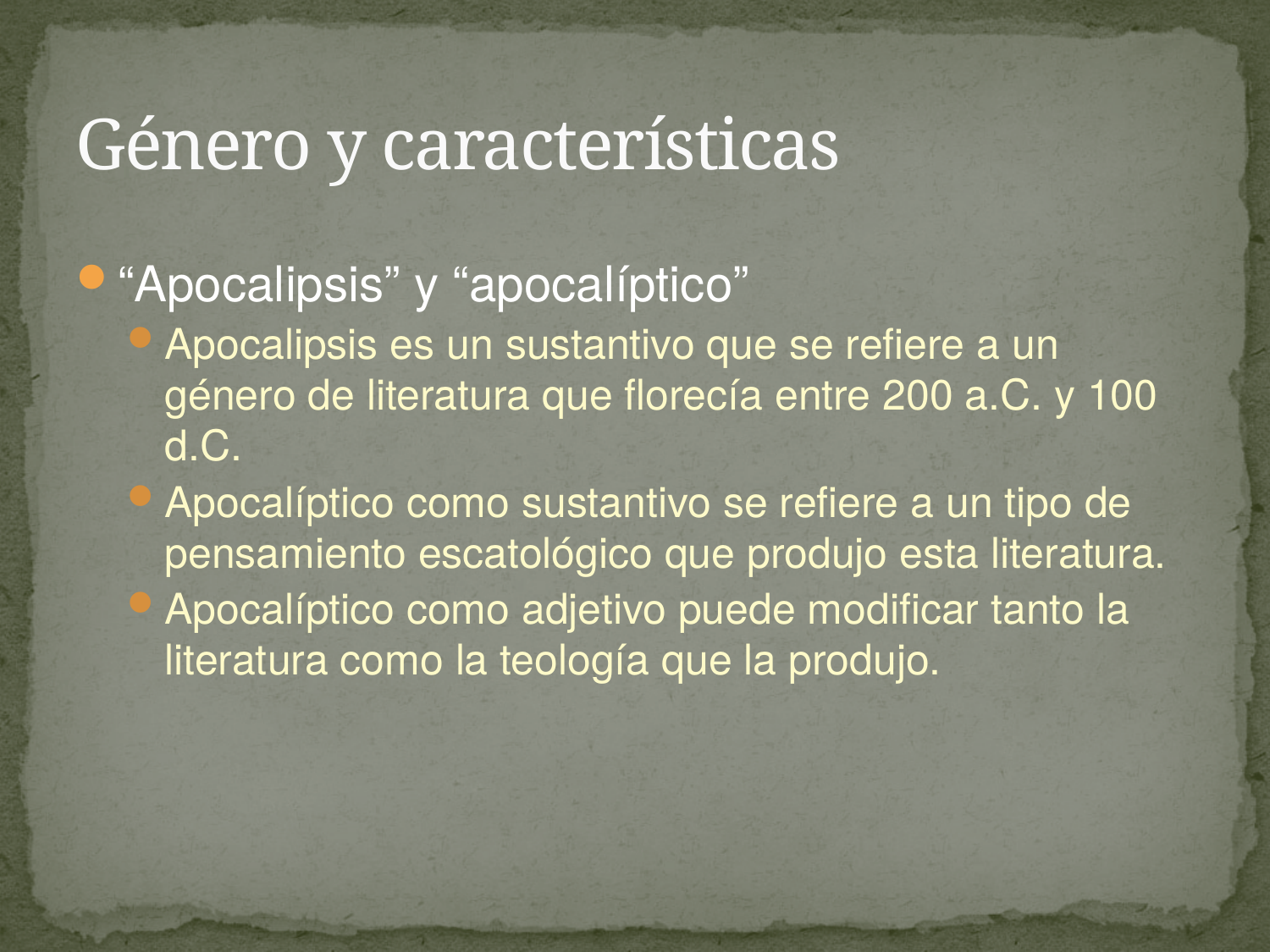

# Género y características
“Apocalipsis” y “apocalíptico”
Apocalipsis es un sustantivo que se refiere a un género de literatura que florecía entre 200 a.C. y 100 d.C.
Apocalíptico como sustantivo se refiere a un tipo de pensamiento escatológico que produjo esta literatura.
Apocalíptico como adjetivo puede modificar tanto la literatura como la teología que la produjo.